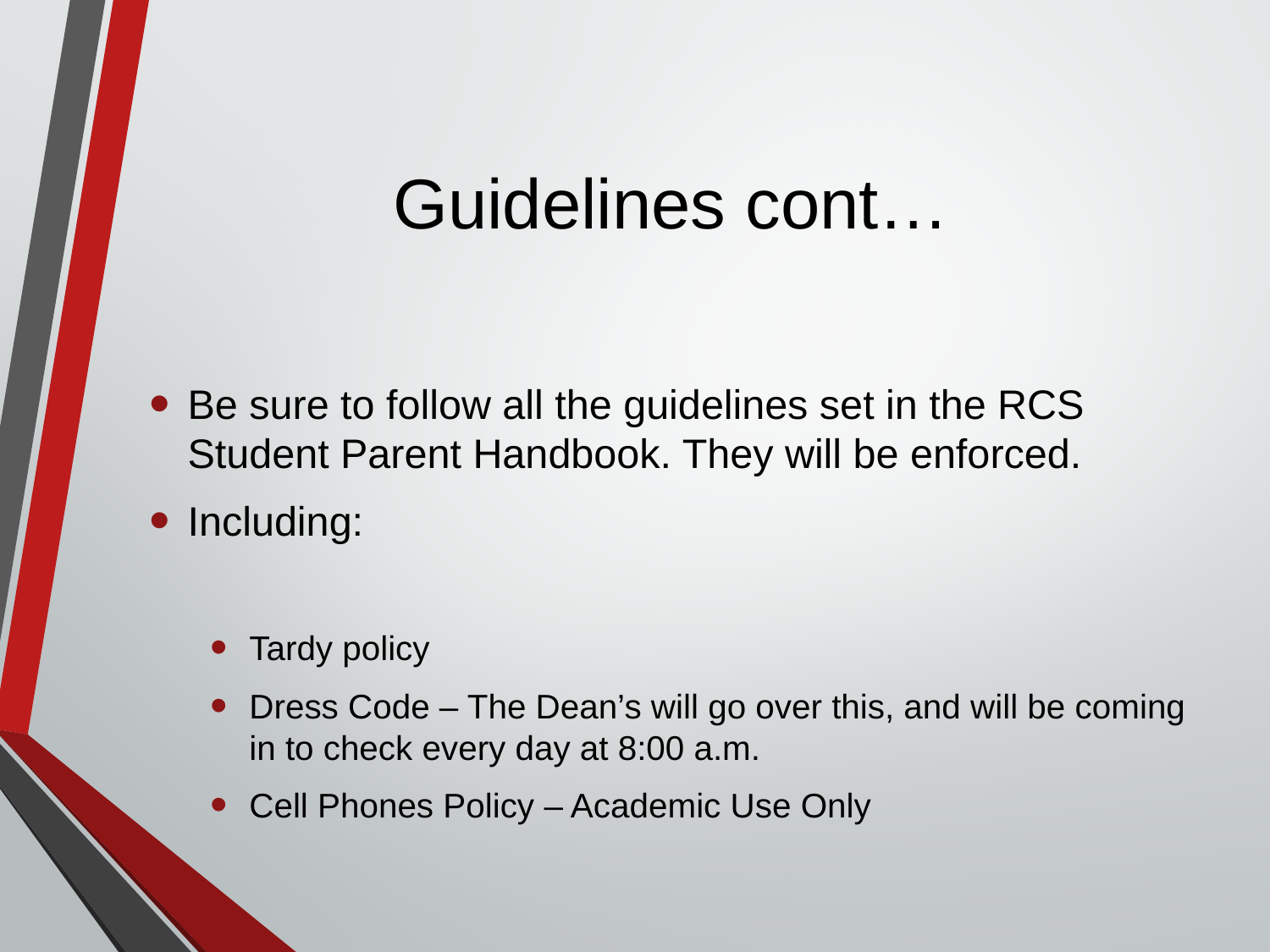

# Guidelines cont…
Be sure to follow all the guidelines set in the RCS Student Parent Handbook. They will be enforced.
Including:

Tardy policy
Dress Code – The Dean’s will go over this, and will be coming in to check every day at 8:00 a.m.
Cell Phones Policy – Academic Use Only